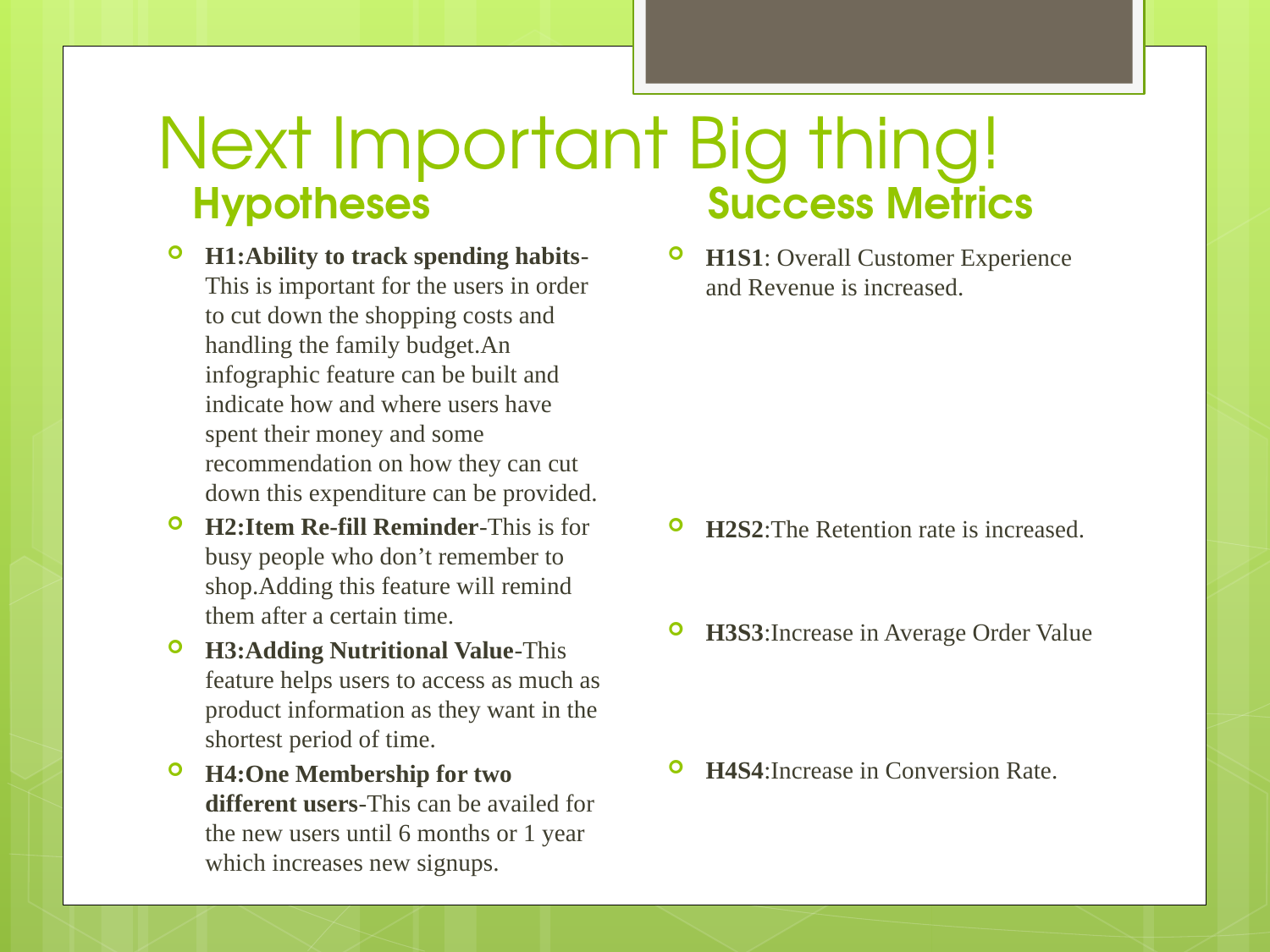

# Next Important Big thing!
Hypotheses
Success Metrics
H1:Ability to track spending habits-This is important for the users in order to cut down the shopping costs and handling the family budget.An infographic feature can be built and indicate how and where users have spent their money and some recommendation on how they can cut down this expenditure can be provided.
H2:Item Re-fill Reminder-This is for busy people who don’t remember to shop.Adding this feature will remind them after a certain time.
H3:Adding Nutritional Value-This feature helps users to access as much as product information as they want in the shortest period of time.
H4:One Membership for two different users-This can be availed for the new users until 6 months or 1 year which increases new signups.
H1S1: Overall Customer Experience and Revenue is increased.

H2S2:The Retention rate is increased.

H3S3:Increase in Average Order Value

H4S4:Increase in Conversion Rate.